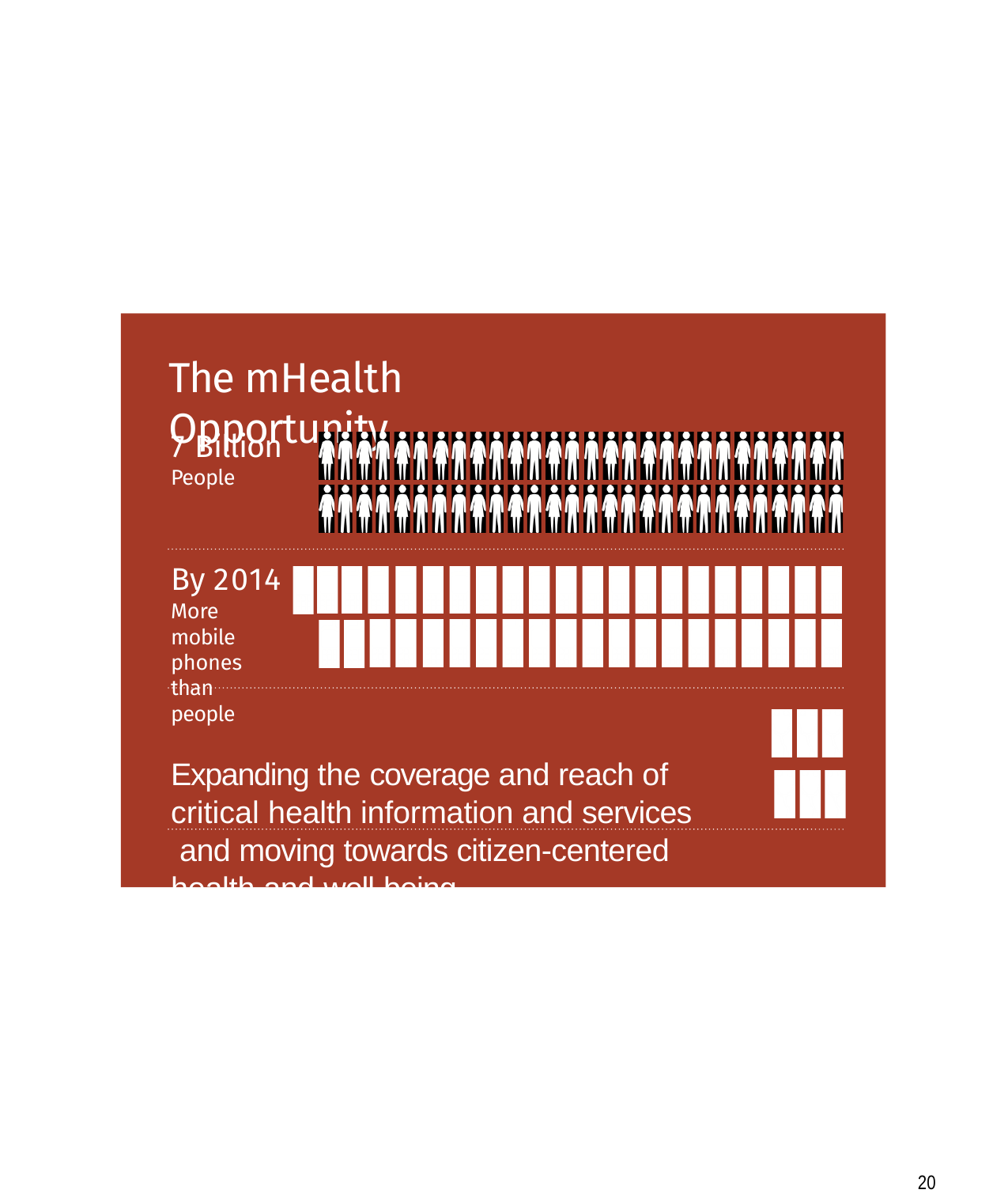

# The mHealth Opportunity
7 Billion
People

By 2014
More mobile  phones than  people

Expanding the coverage and reach of  critical health information and services  and moving towards citizen-centered  health and well-being

20